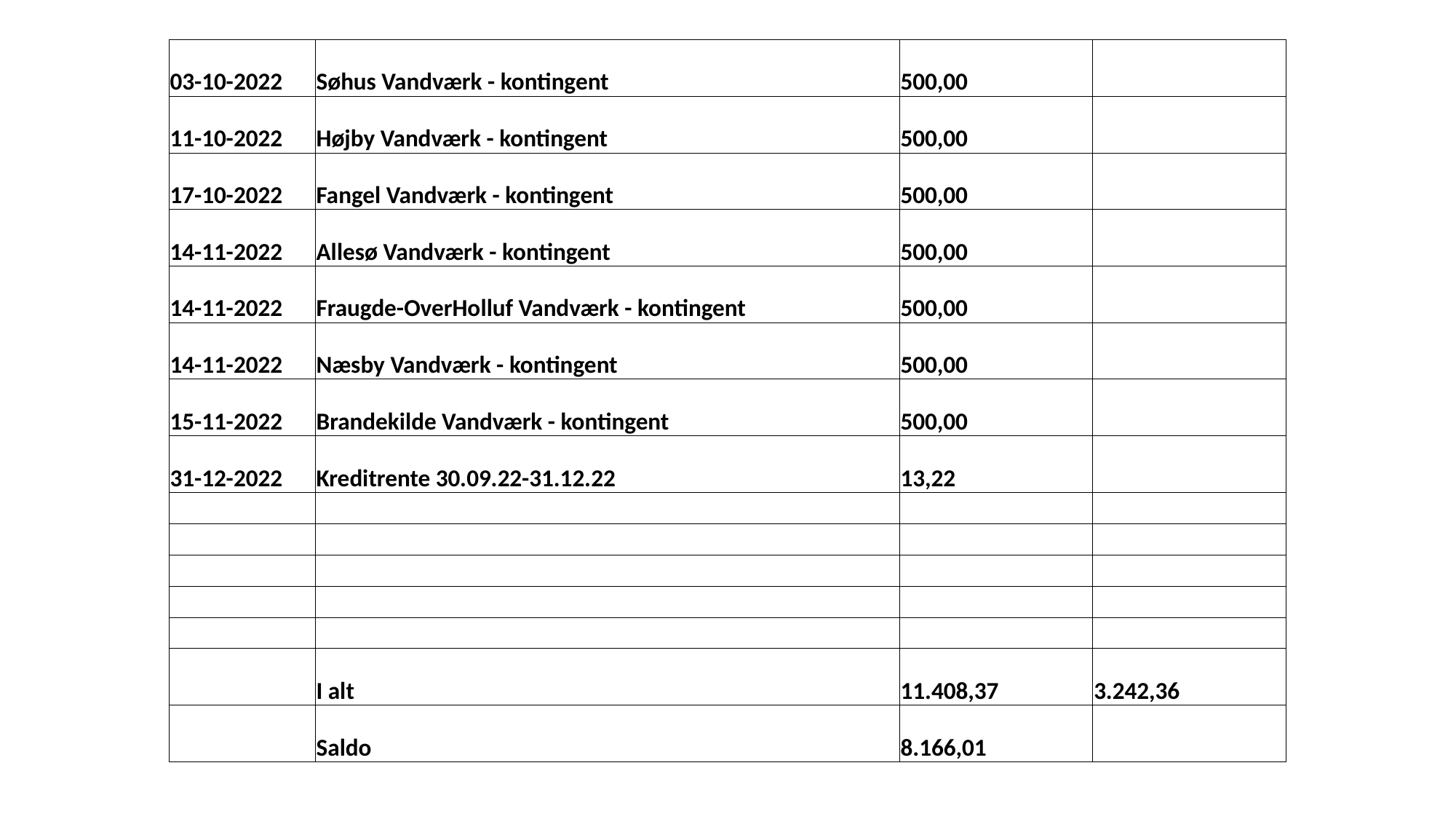

| 03-10-2022 | Søhus Vandværk - kontingent | 500,00 |  |
| --- | --- | --- | --- |
| 11-10-2022 | Højby Vandværk - kontingent | 500,00 |  |
| 17-10-2022 | Fangel Vandværk - kontingent | 500,00 |  |
| 14-11-2022 | Allesø Vandværk - kontingent | 500,00 |  |
| 14-11-2022 | Fraugde-OverHolluf Vandværk - kontingent | 500,00 |  |
| 14-11-2022 | Næsby Vandværk - kontingent | 500,00 |  |
| 15-11-2022 | Brandekilde Vandværk - kontingent | 500,00 |  |
| 31-12-2022 | Kreditrente 30.09.22-31.12.22 | 13,22 |  |
|  |  |  |  |
|  |  |  |  |
|  |  |  |  |
|  |  |  |  |
|  |  |  |  |
|  | I alt | 11.408,37 | 3.242,36 |
|  | Saldo | 8.166,01 |  |